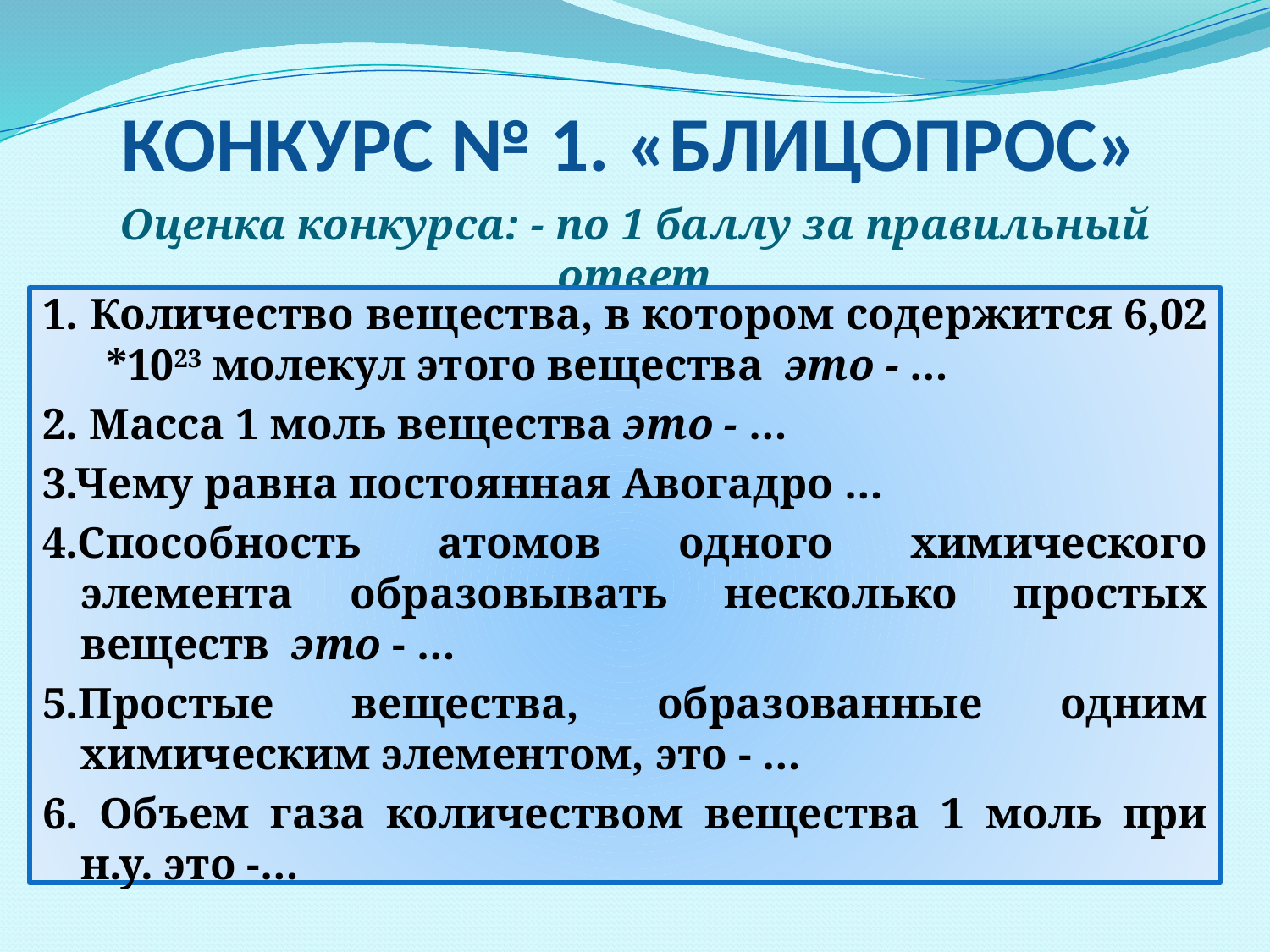

# КОНКУРС № 1. «БЛИЦОПРОС»
Оценка конкурса: - по 1 баллу за правильный ответ

1. Количество вещества, в котором содержится 6,02 *1023 молекул этого вещества  это - …
2. Масса 1 моль вещества это - …
3.Чему равна постоянная Авогадро …
4.Способность атомов одного химического элемента образовывать несколько простых веществ  это - …
5.Простые вещества, образованные одним химическим элементом, это - …
6. Объем газа количеством вещества 1 моль при н.у. это -…